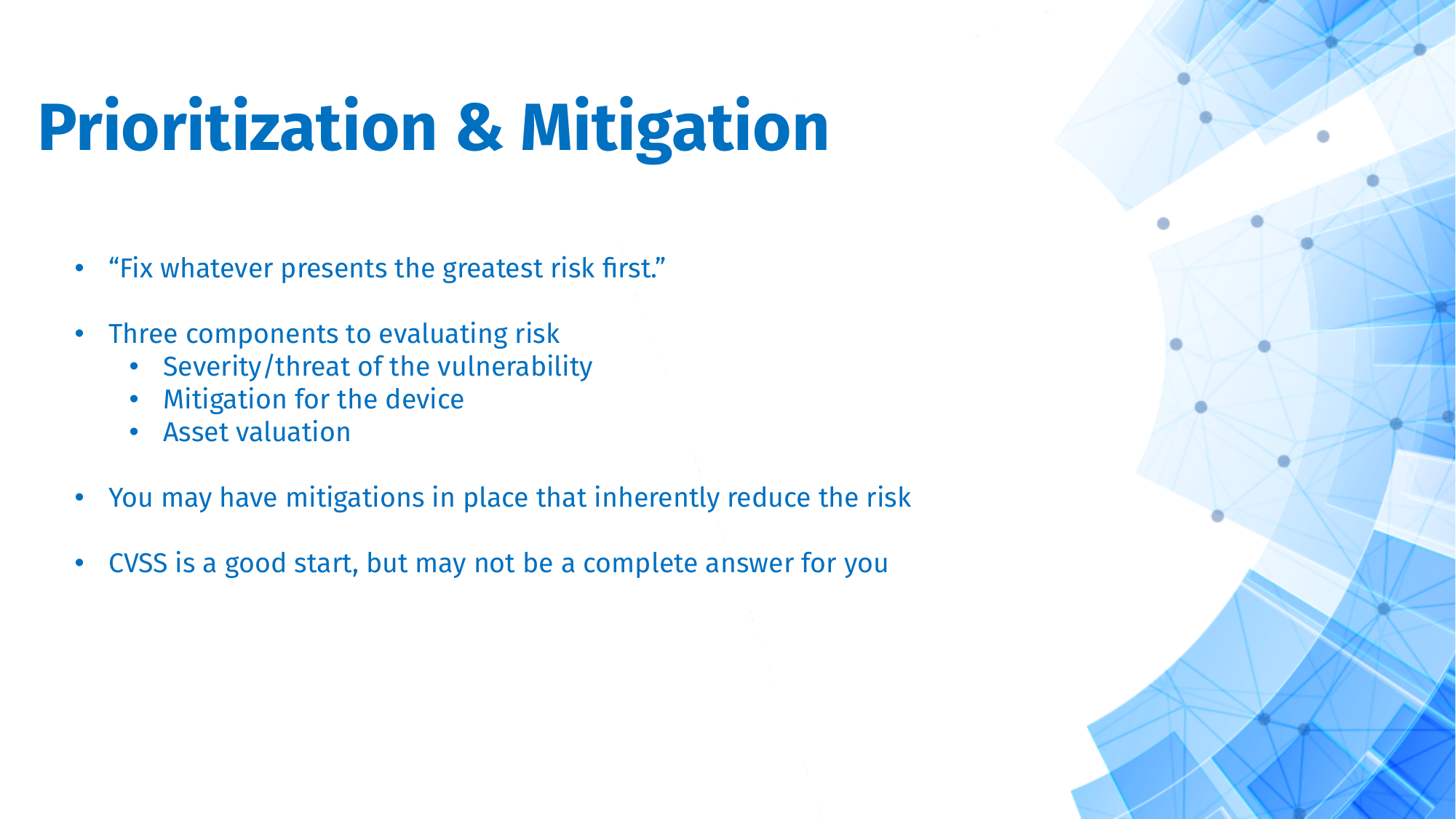

# Prioritization & Mitigation
“Fix whatever presents the greatest risk first.”

Three components to evaluating risk
Severity/threat of the vulnerability
Mitigation for the device
Asset valuation

You may have mitigations in place that inherently reduce the risk

CVSS is a good start, but may not be a complete answer for you